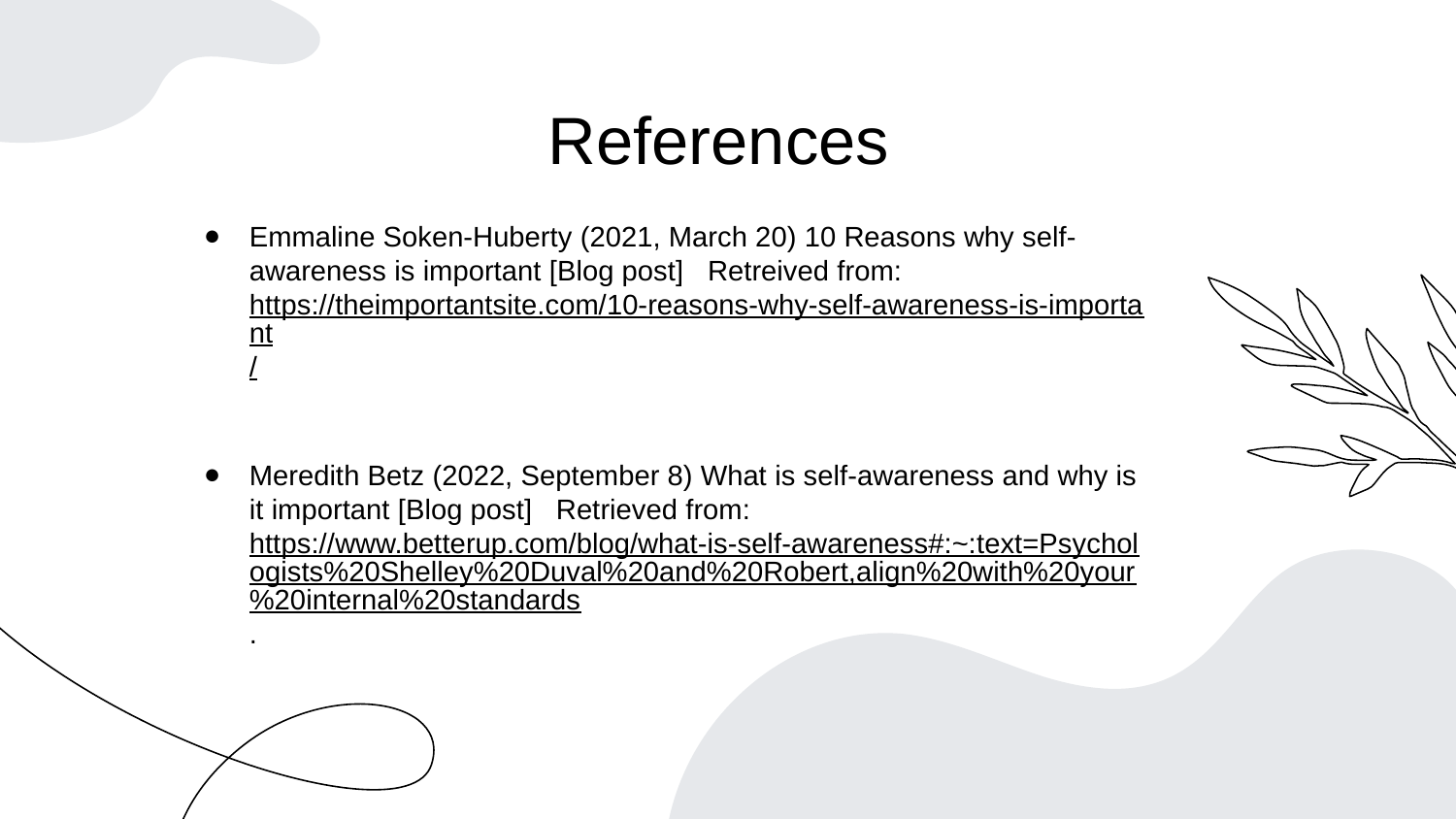

# References
Emmaline Soken-Huberty (2021, March 20) 10 Reasons why self-awareness is important [Blog post]   Retreived from:  https://theimportantsite.com/10-reasons-why-self-awareness-is-important/

Meredith Betz (2022, September 8) What is self-awareness and why is it important [Blog post]   Retrieved from: https://www.betterup.com/blog/what-is-self-awareness#:~:text=Psychologists%20Shelley%20Duval%20and%20Robert,align%20with%20your%20internal%20standards.